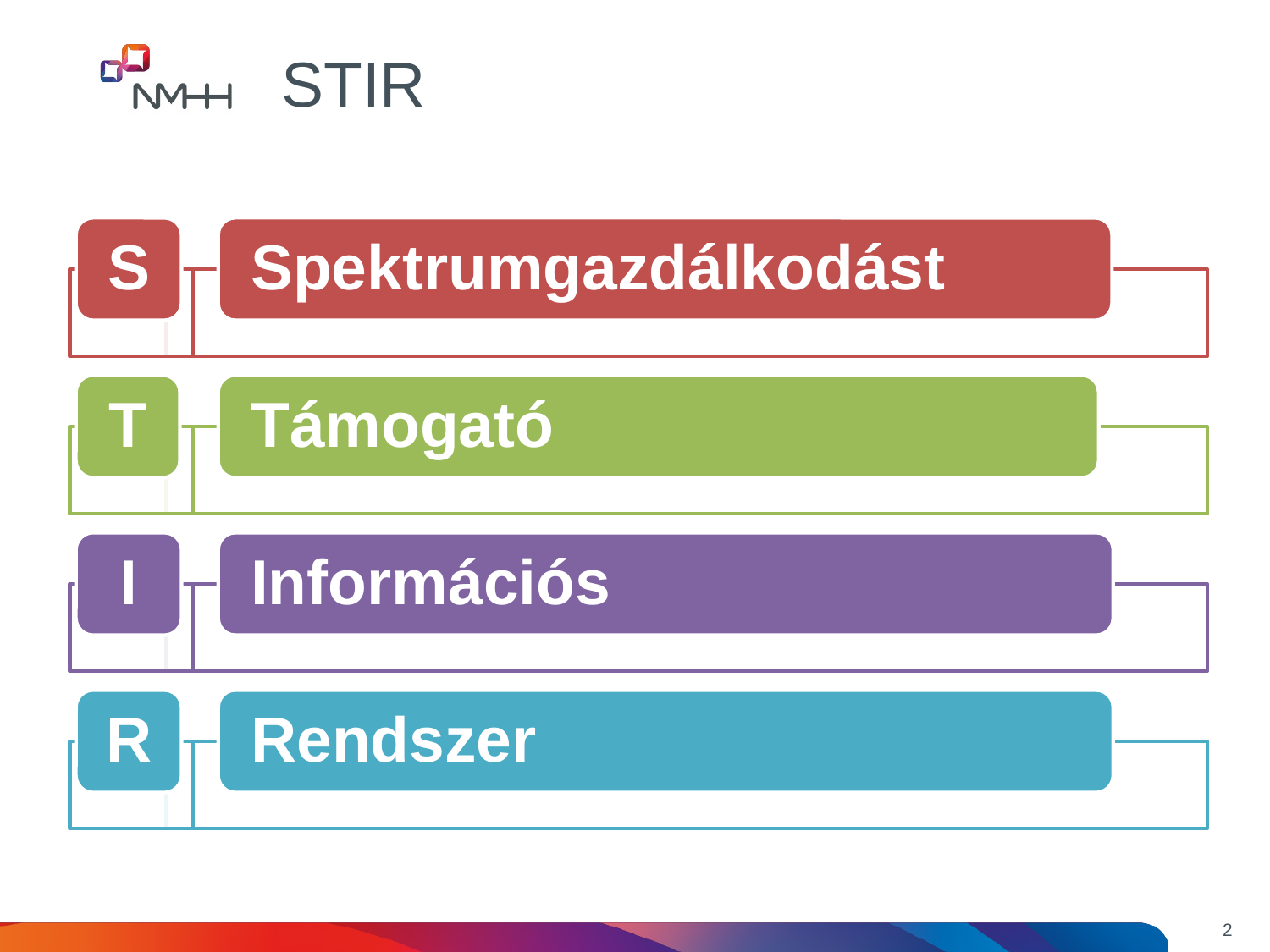

STIR
S
T
I
R
Spektrumgazdálkodást
Támogató
Információs
Rendszer